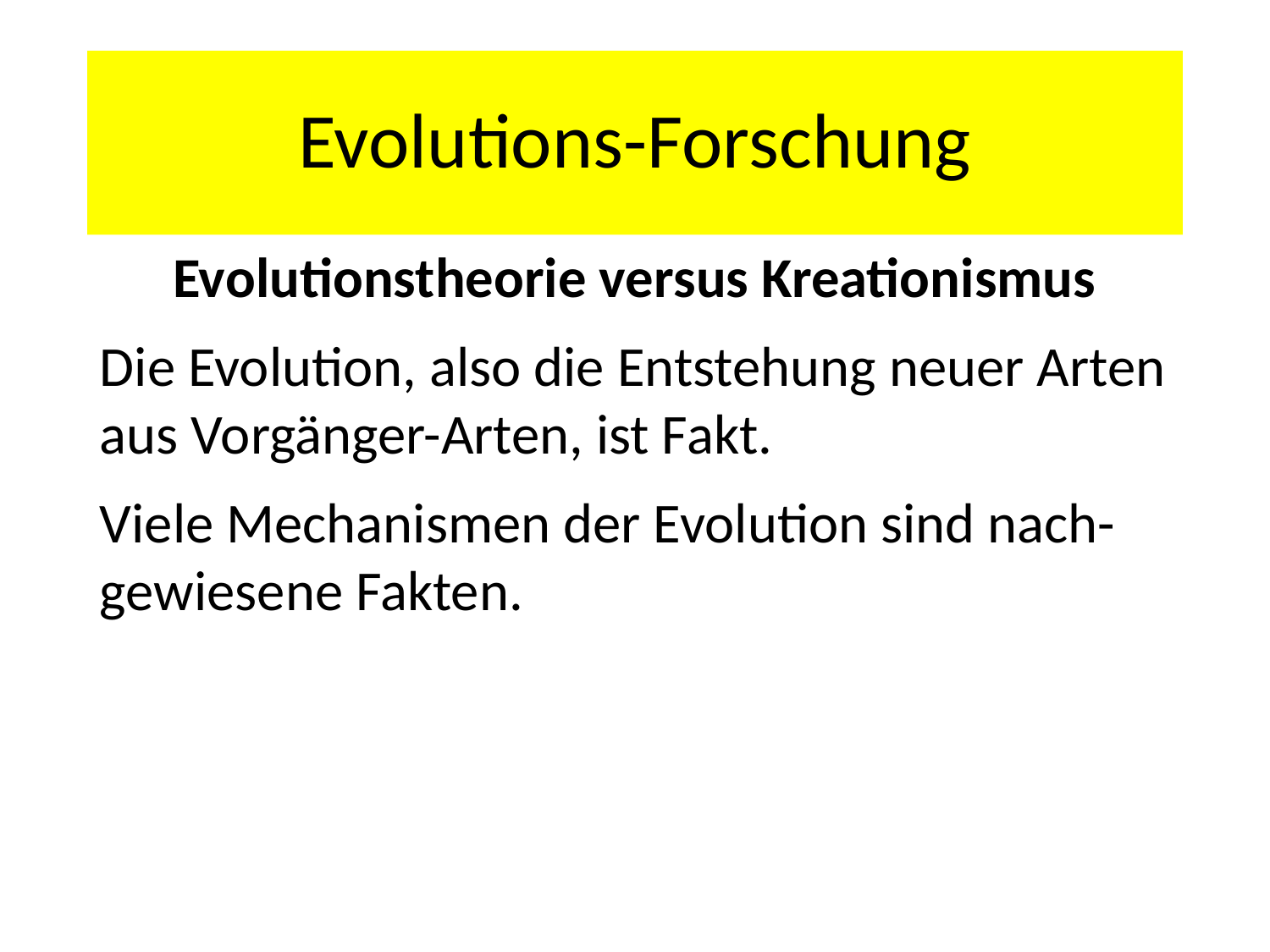

# Evolutions-Forschung
Evolutionstheorie versus Kreationismus
Die Evolution, also die Entstehung neuer Arten aus Vorgänger-Arten, ist Fakt.
Viele Mechanismen der Evolution sind nach-gewiesene Fakten.